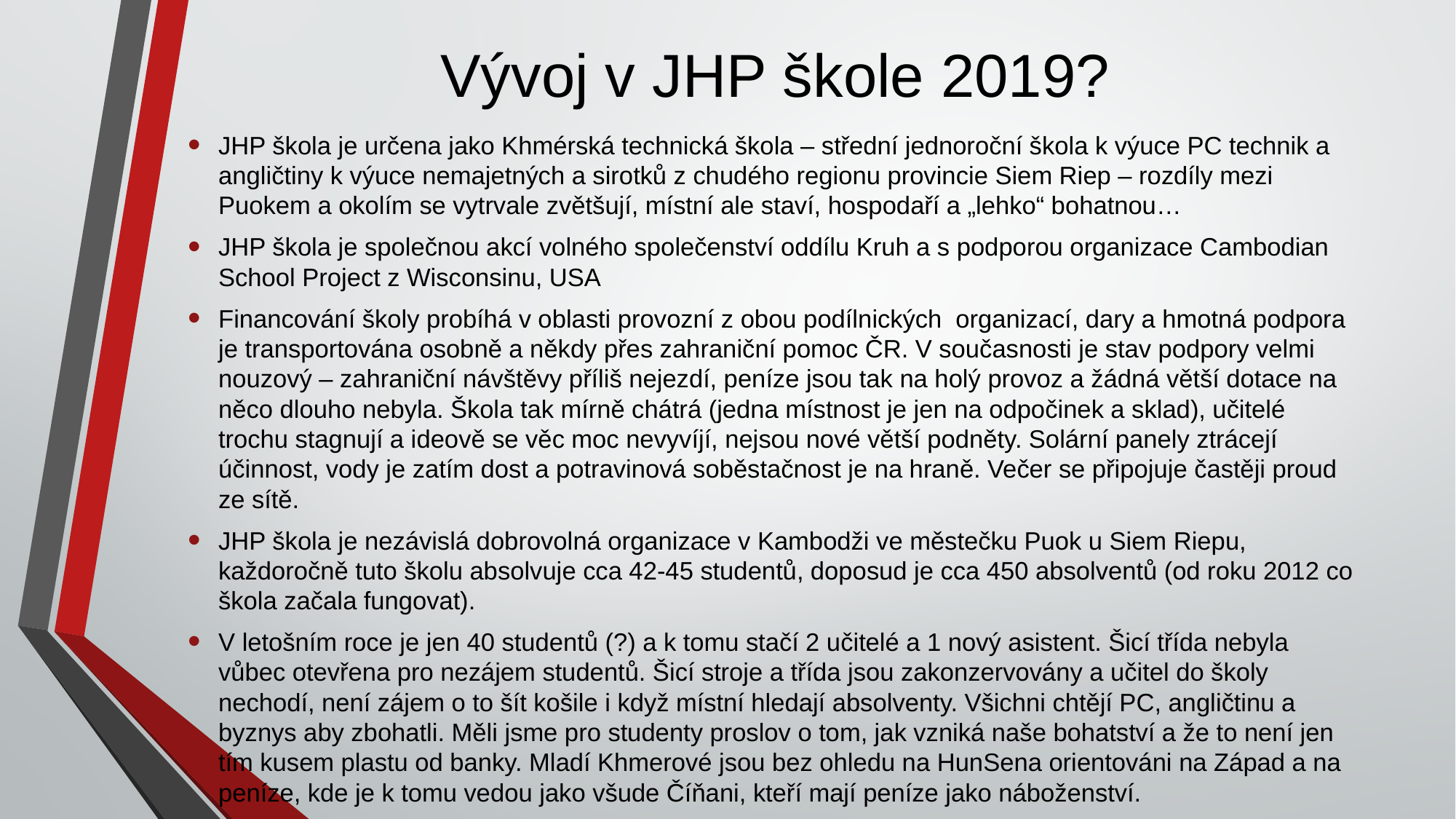

# Vývoj v JHP škole 2019?
JHP škola je určena jako Khmérská technická škola – střední jednoroční škola k výuce PC technik a angličtiny k výuce nemajetných a sirotků z chudého regionu provincie Siem Riep – rozdíly mezi Puokem a okolím se vytrvale zvětšují, místní ale staví, hospodaří a „lehko“ bohatnou…
JHP škola je společnou akcí volného společenství oddílu Kruh a s podporou organizace Cambodian School Project z Wisconsinu, USA
Financování školy probíhá v oblasti provozní z obou podílnických  organizací, dary a hmotná podpora je transportována osobně a někdy přes zahraniční pomoc ČR. V současnosti je stav podpory velmi nouzový – zahraniční návštěvy příliš nejezdí, peníze jsou tak na holý provoz a žádná větší dotace na něco dlouho nebyla. Škola tak mírně chátrá (jedna místnost je jen na odpočinek a sklad), učitelé trochu stagnují a ideově se věc moc nevyvíjí, nejsou nové větší podněty. Solární panely ztrácejí účinnost, vody je zatím dost a potravinová soběstačnost je na hraně. Večer se připojuje častěji proud ze sítě.
JHP škola je nezávislá dobrovolná organizace v Kambodži ve městečku Puok u Siem Riepu, každoročně tuto školu absolvuje cca 42-45 studentů, doposud je cca 450 absolventů (od roku 2012 co škola začala fungovat).
V letošním roce je jen 40 studentů (?) a k tomu stačí 2 učitelé a 1 nový asistent. Šicí třída nebyla vůbec otevřena pro nezájem studentů. Šicí stroje a třída jsou zakonzervovány a učitel do školy nechodí, není zájem o to šít košile i když místní hledají absolventy. Všichni chtějí PC, angličtinu a byznys aby zbohatli. Měli jsme pro studenty proslov o tom, jak vzniká naše bohatství a že to není jen tím kusem plastu od banky. Mladí Khmerové jsou bez ohledu na HunSena orientováni na Západ a na peníze, kde je k tomu vedou jako všude Číňani, kteří mají peníze jako náboženství.